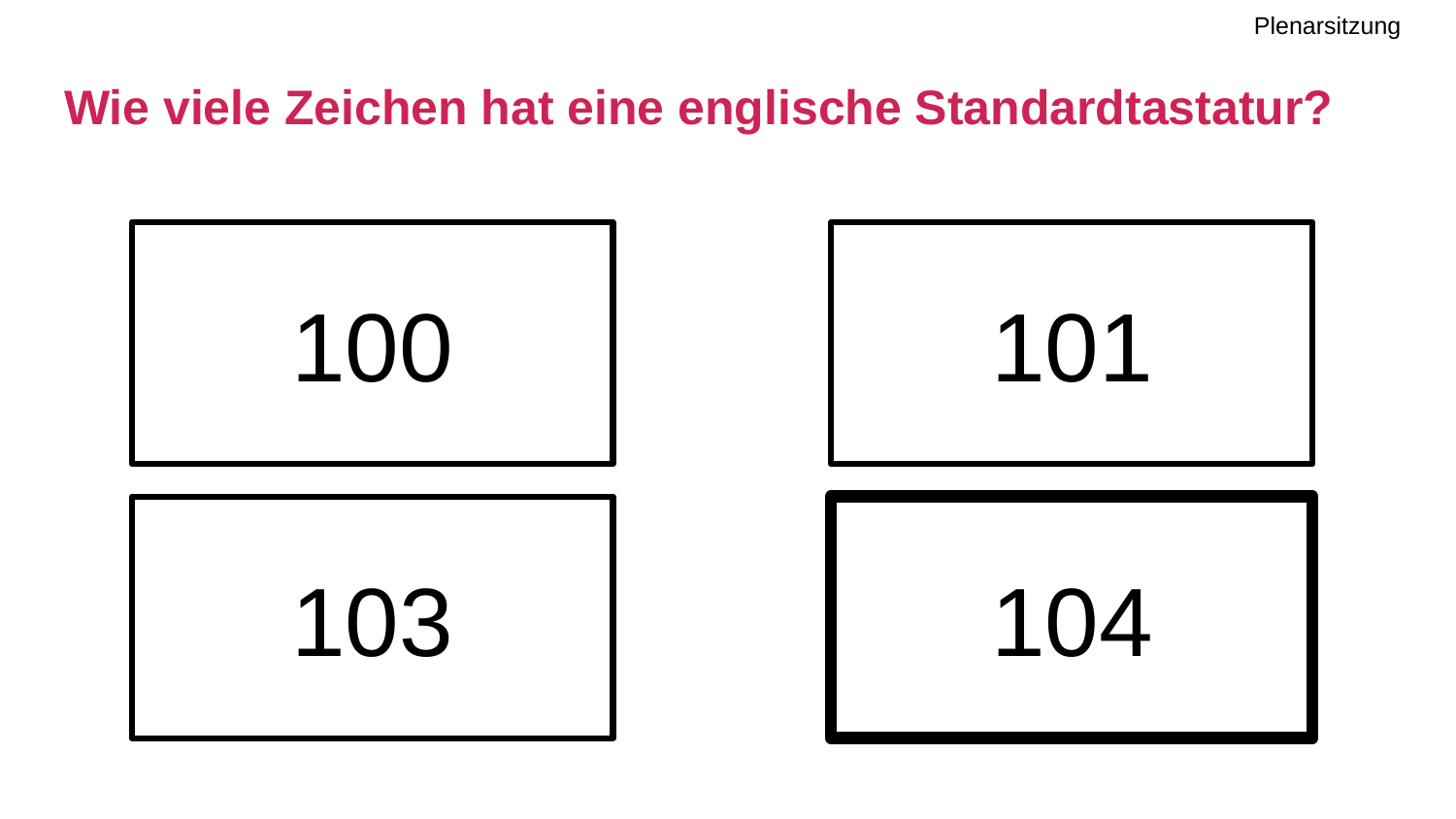

Plenarsitzung
# Wie viele Zeichen hat eine englische Standardtastatur?
100
101
103
104